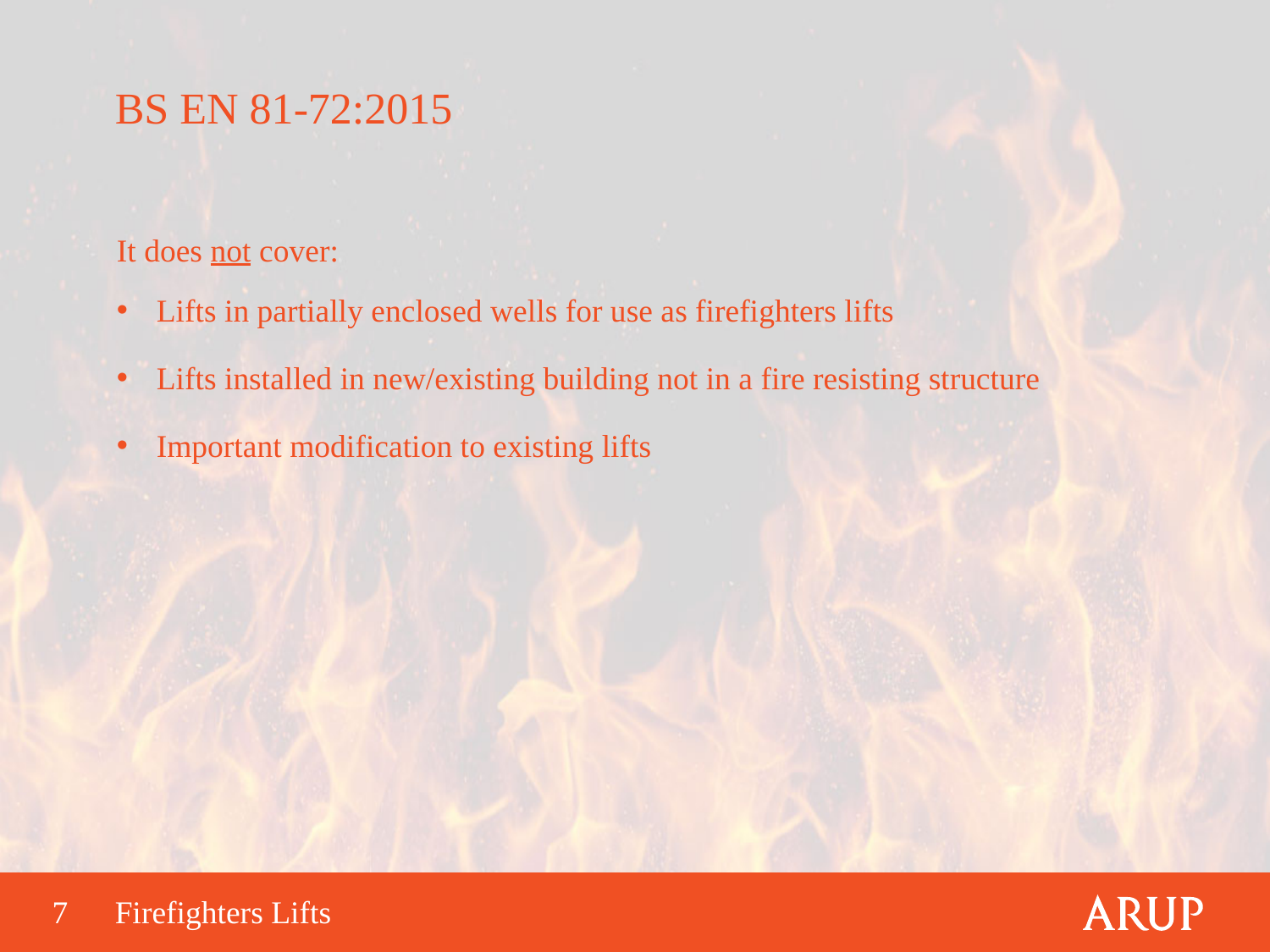

BS EN 81-72:2015

It does not cover:

Lifts in partially enclosed wells for use as firefighters lifts

Lifts installed in new/existing building not in a fire resisting structure

Important modification to existing lifts

Firefighters Lifts
7